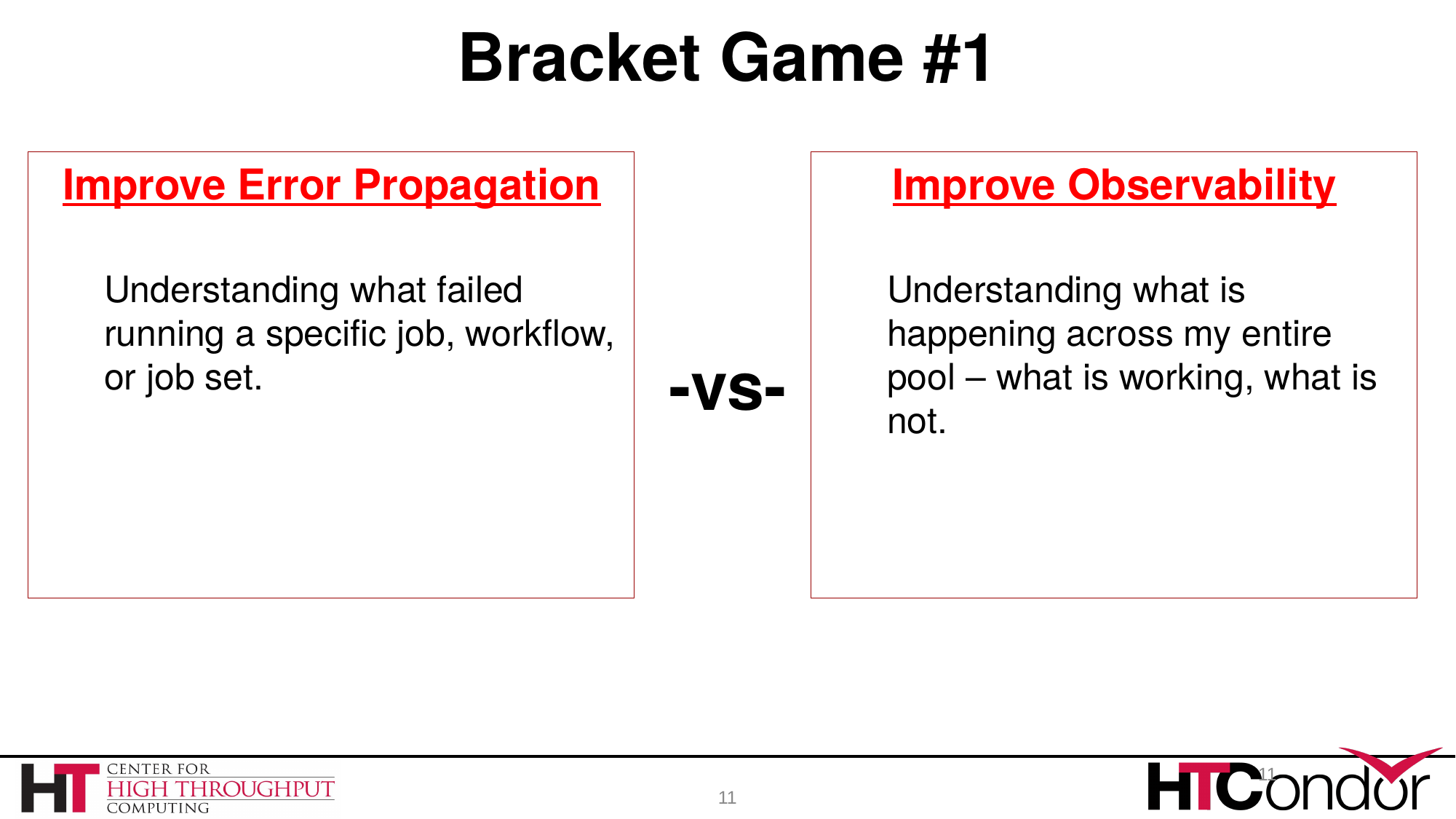

# Bracket Game #1
Improve Error Propagation

Understanding what failed running a specific job, workflow, or job set.
Improve Observability

Understanding what is happening across my entire pool – what is working, what is not.
-vs-
11